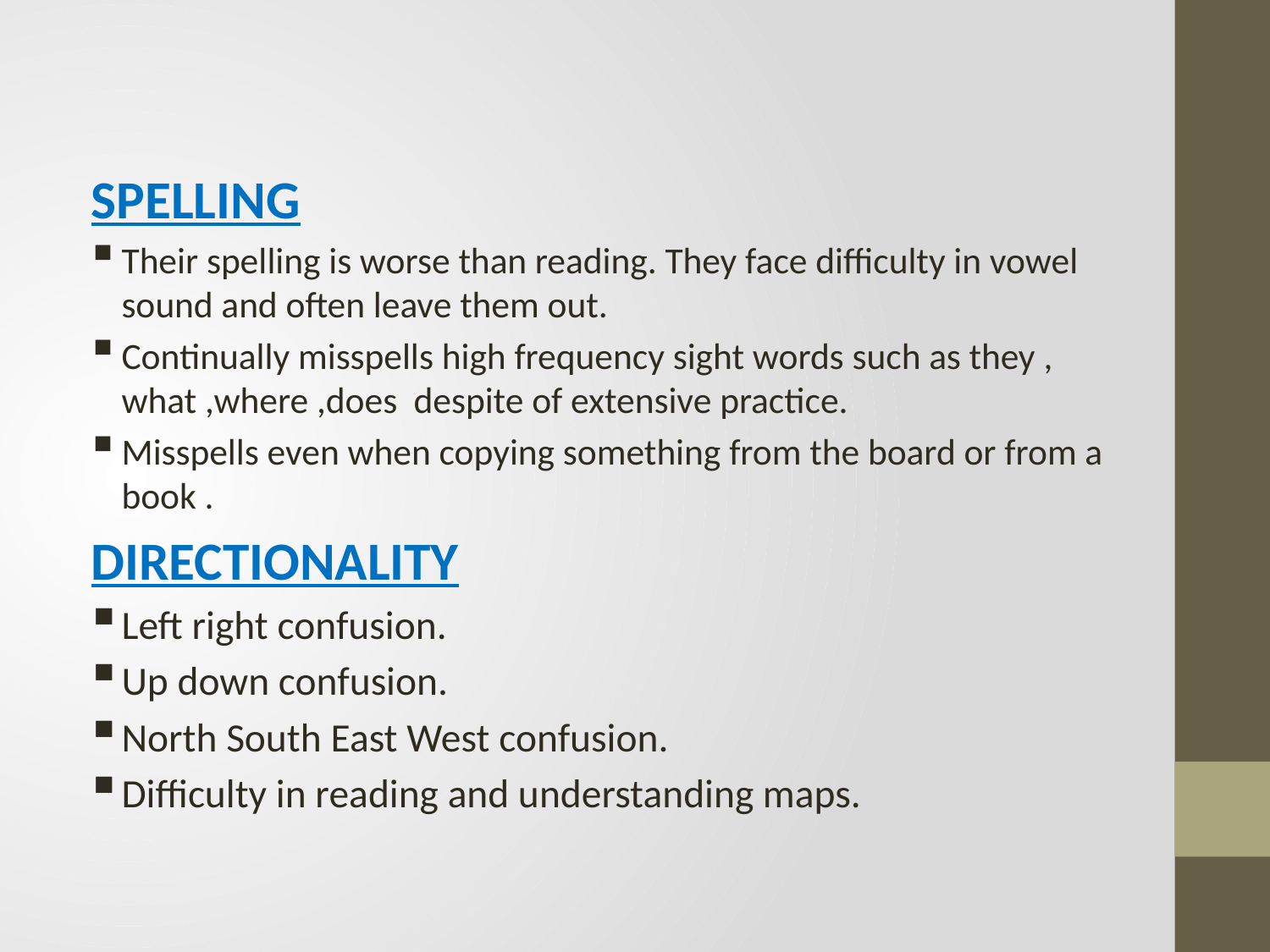

SPELLING
Their spelling is worse than reading. They face difficulty in vowel sound and often leave them out.
Continually misspells high frequency sight words such as they , what ,where ,does  despite of extensive practice.
Misspells even when copying something from the board or from a book .
DIRECTIONALITY
Left right confusion.
Up down confusion.
North South East West confusion.
Difficulty in reading and understanding maps.